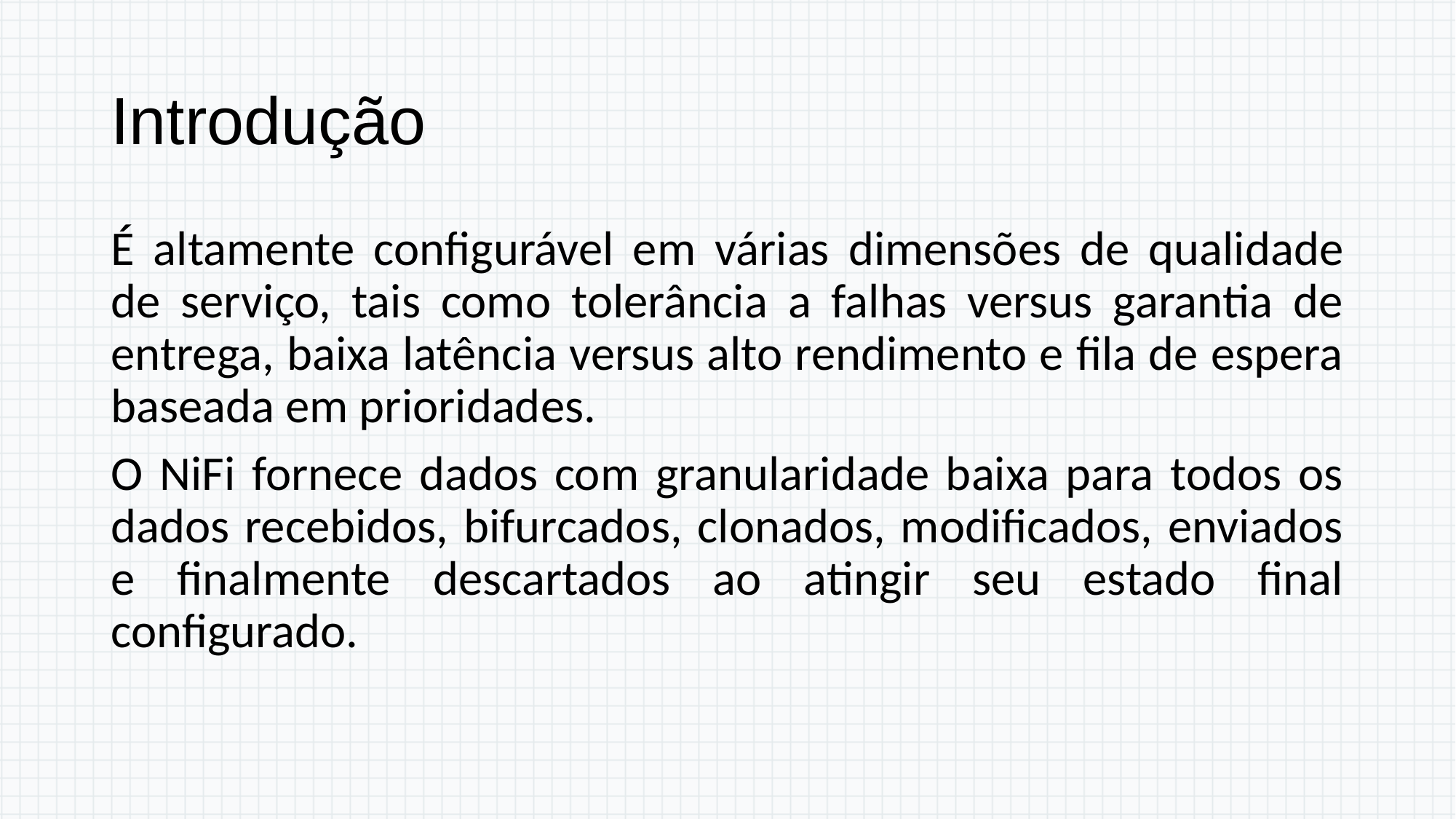

# Introdução
É altamente configurável em várias dimensões de qualidade de serviço, tais como tolerância a falhas versus garantia de entrega, baixa latência versus alto rendimento e fila de espera baseada em prioridades.
O NiFi fornece dados com granularidade baixa para todos os dados recebidos, bifurcados, clonados, modificados, enviados e finalmente descartados ao atingir seu estado final configurado.